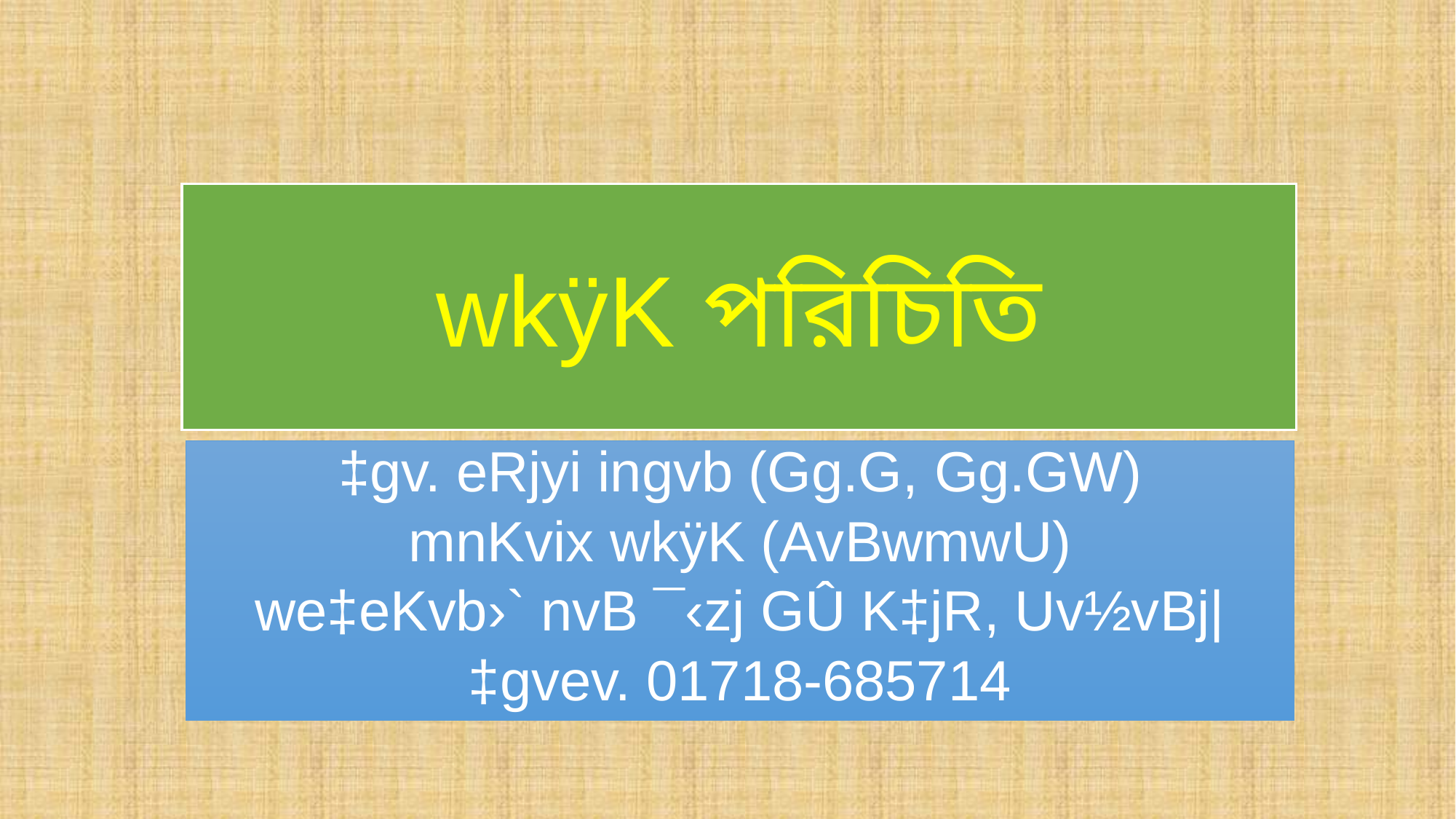

#
wkÿK পরিচিতি
‡gv. eRjyi ingvb (Gg.G, Gg.GW)
mnKvix wkÿK (AvBwmwU)
we‡eKvb›` nvB ¯‹zj GÛ K‡jR, Uv½vBj|
‡gvev. 01718-685714